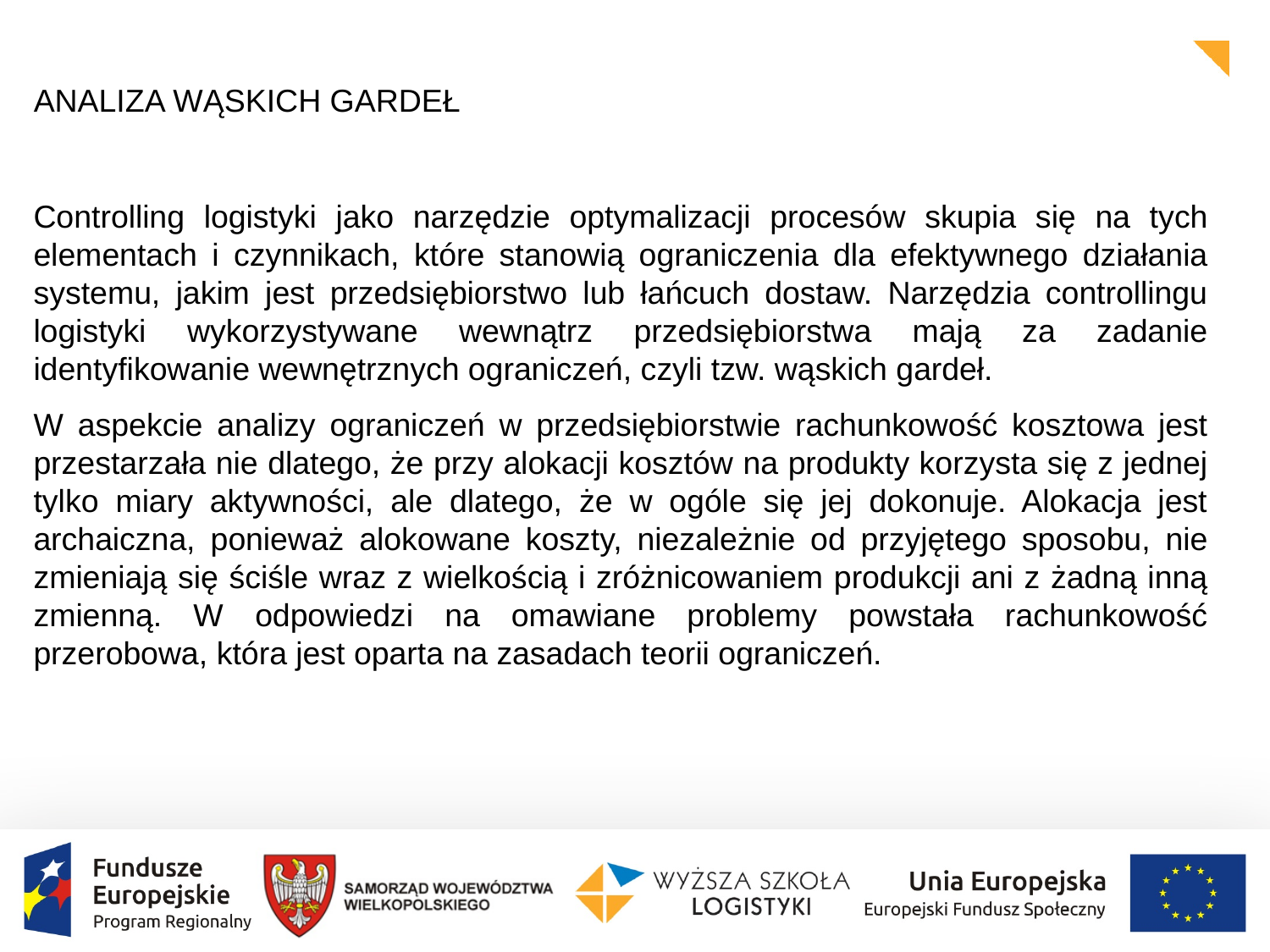

ANALIZA WĄSKICH GARDEŁ
Controlling logistyki jako narzędzie optymalizacji procesów skupia się na tych elementach i czynnikach, które stanowią ograniczenia dla efektywnego działania systemu, jakim jest przedsiębiorstwo lub łańcuch dostaw. Narzędzia controllingu logistyki wykorzystywane wewnątrz przedsiębiorstwa mają za zadanie identyfikowanie wewnętrznych ograniczeń, czyli tzw. wąskich gardeł.
W aspekcie analizy ograniczeń w przedsiębiorstwie rachunkowość kosztowa jest przestarzała nie dlatego, że przy alokacji kosztów na produkty korzysta się z jednej tylko miary aktywności, ale dlatego, że w ogóle się jej dokonuje. Alokacja jest archaiczna, ponieważ alokowane koszty, niezależnie od przyjętego sposobu, nie zmieniają się ściśle wraz z wielkością i zróżnicowaniem produkcji ani z żadną inną zmienną. W odpowiedzi na omawiane problemy powstała rachunkowość przerobowa, która jest oparta na zasadach teorii ograniczeń.